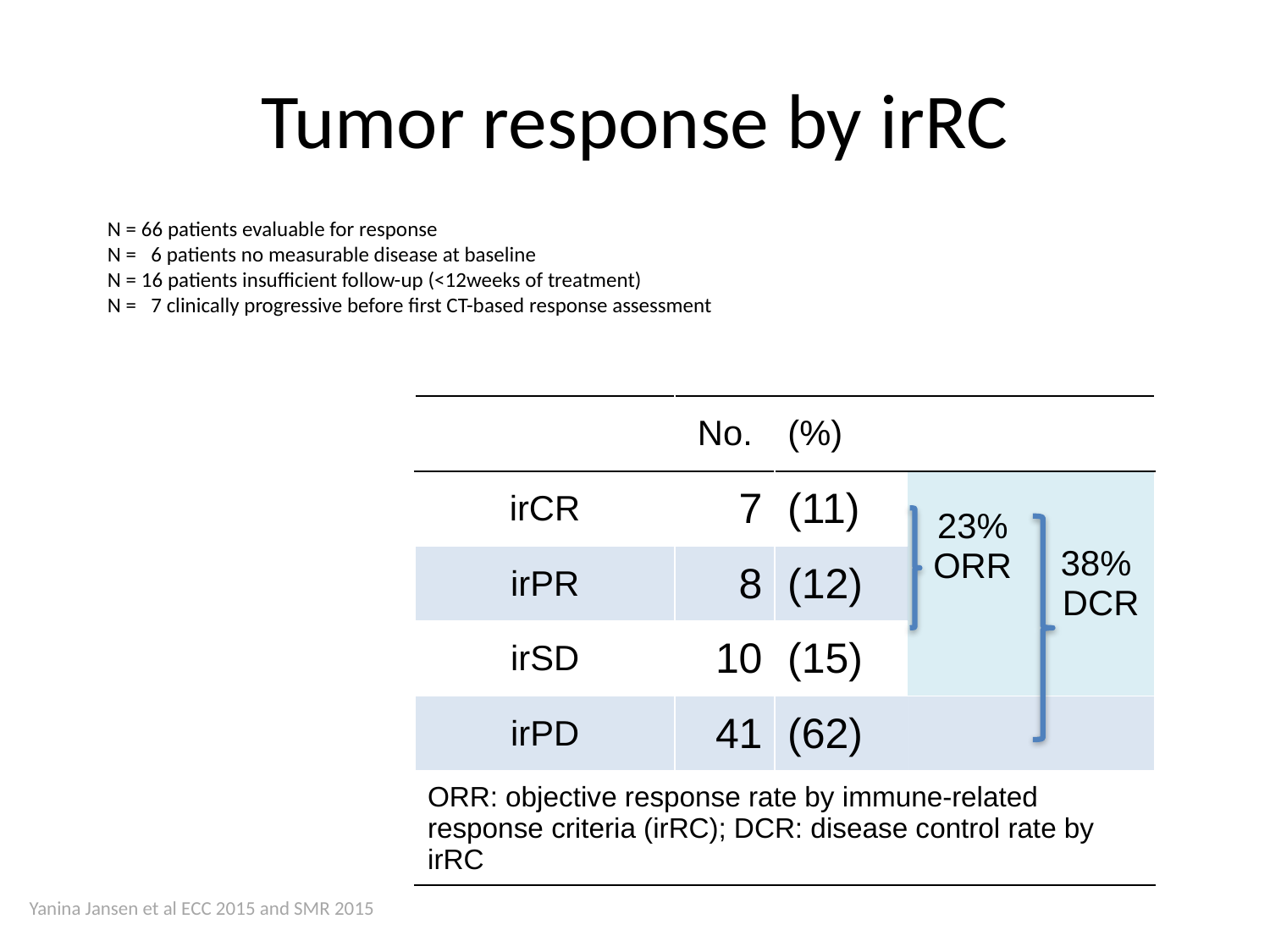

# Tumor response by irRC

N = 66 patients evaluable for response
N =   6 patients no measurable disease at baseline
N = 16 patients insufficient follow-up (<12weeks of treatment)
N =   7 clinically progressive before first CT-based response assessment
|  | No. | (%) |  |  |
| --- | --- | --- | --- | --- |
| irCR | 7 | (11) | 23% ORR | 38% DCR |
| irPR | 8 | (12) |  |  |
| irSD | 10 | (15) |  |  |
| irPD | 41 | (62) |  |  |
| ORR: objective response rate by immune-related response criteria (irRC); DCR: disease control rate by irRC |  |  |  |  |

Yanina Jansen et al ECC 2015 and SMR 2015